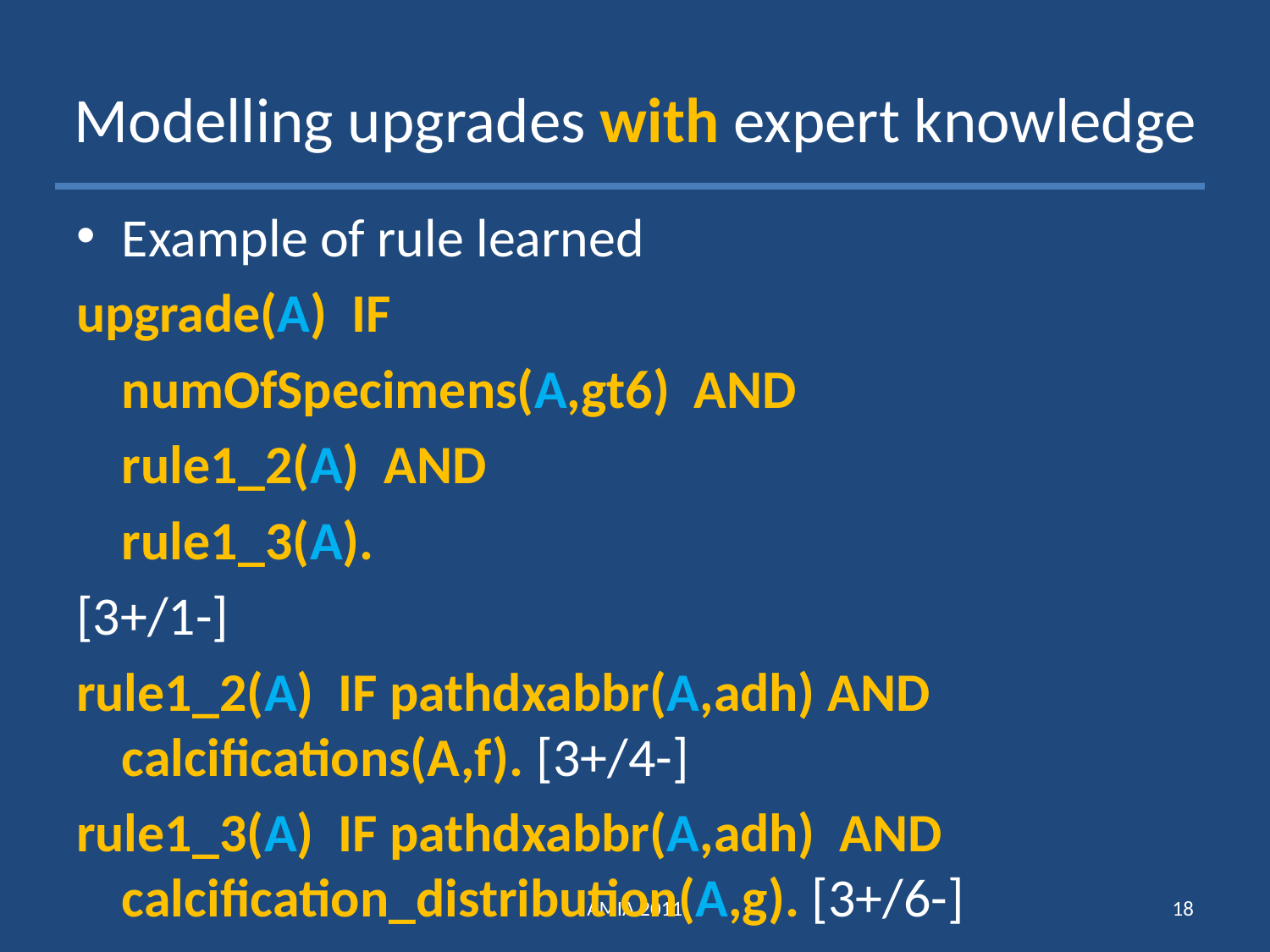

# Modelling upgrades with expert knowledge
Example of rule learned
upgrade(A)  IF
		numOfSpecimens(A,gt6)  AND
		rule1_2(A)  AND
		rule1_3(A).
[3+/1-]
rule1_2(A)  IF pathdxabbr(A,adh) AND calcifications(A,f). [3+/4-]
rule1_3(A)  IF pathdxabbr(A,adh)  AND calcification_distribution(A,g). [3+/6-]

AMIA 2011
18